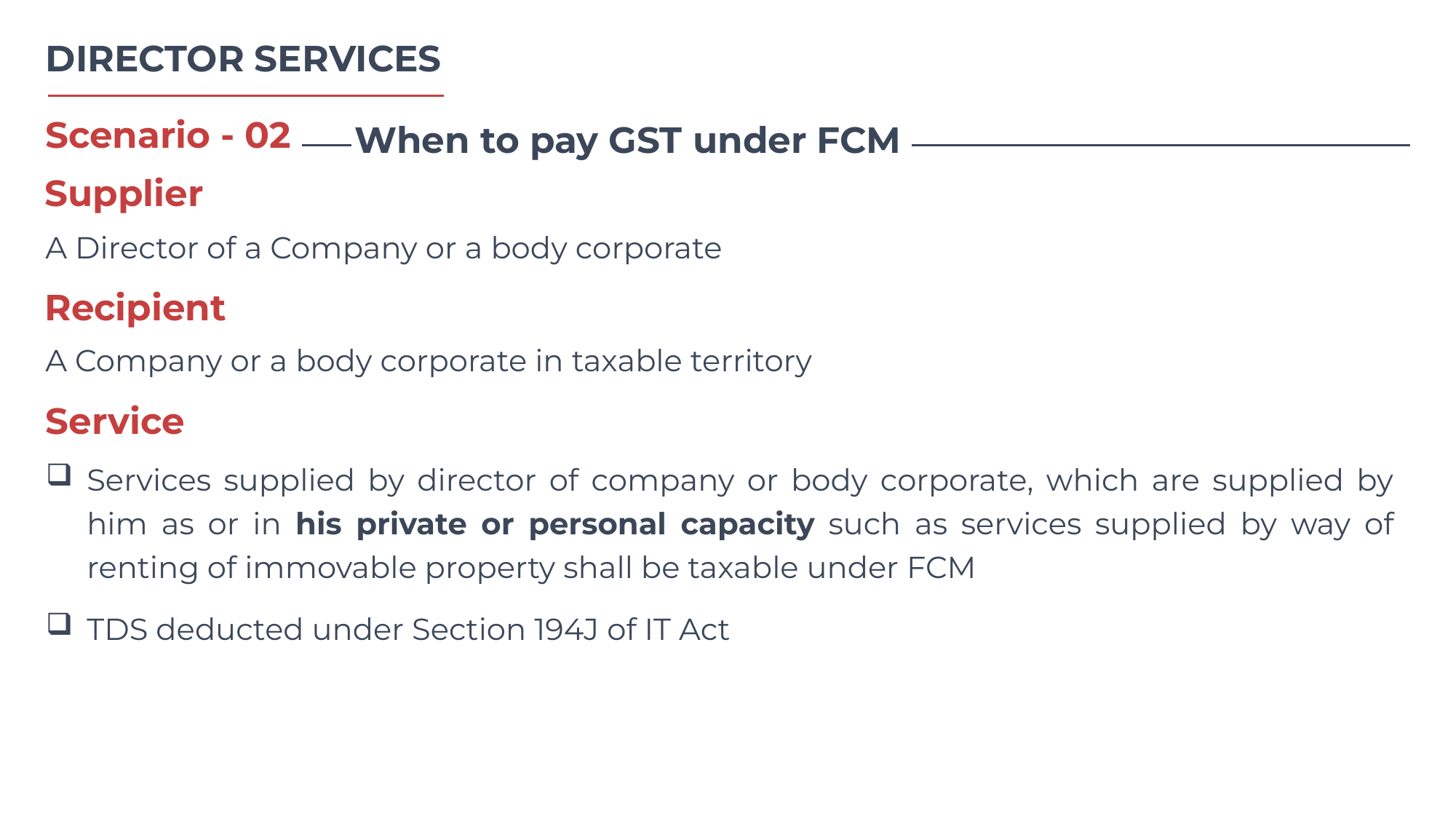

DIRECTOR SERVICES
When to pay GST under FCM
Scenario - 02
Supplier
A Director of a Company or a body corporate
Recipient
A Company or a body corporate in taxable territory
Service
Services supplied by director of company or body corporate, which are supplied by him as or in his private or personal capacity such as services supplied by way of renting of immovable property shall be taxable under FCM
TDS deducted under Section 194J of IT Act